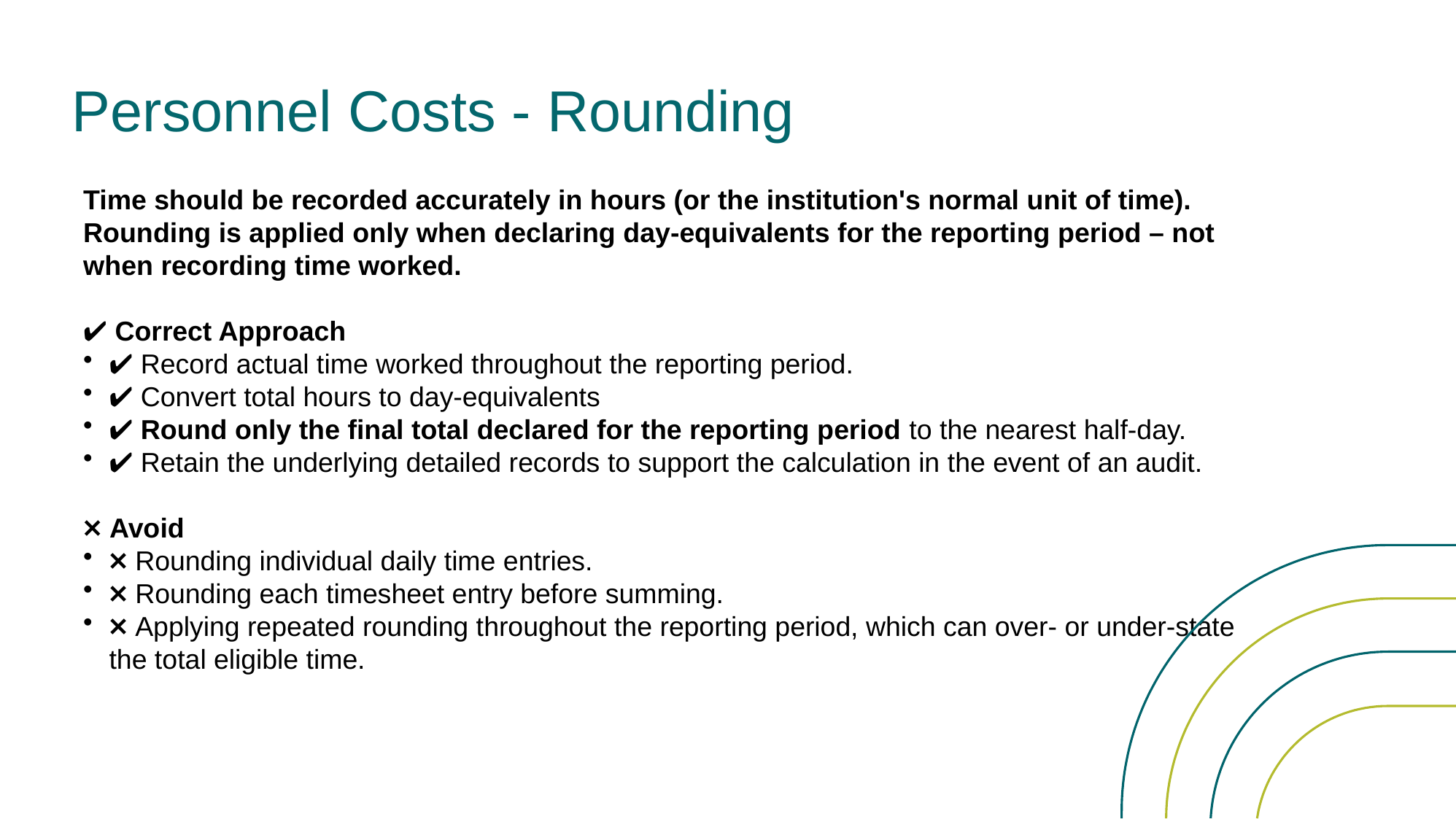

# Personnel Costs - Rounding

Time should be recorded accurately in hours (or the institution's normal unit of time). Rounding is applied only when declaring day-equivalents for the reporting period – not when recording time worked.

✔️ Correct Approach
✔️ Record actual time worked throughout the reporting period.
✔️ Convert total hours to day-equivalents
✔️ Round only the final total declared for the reporting period to the nearest half-day.
✔️ Retain the underlying detailed records to support the calculation in the event of an audit.

❌ Avoid
❌ Rounding individual daily time entries.
❌ Rounding each timesheet entry before summing.
❌ Applying repeated rounding throughout the reporting period, which can over- or under-state the total eligible time.